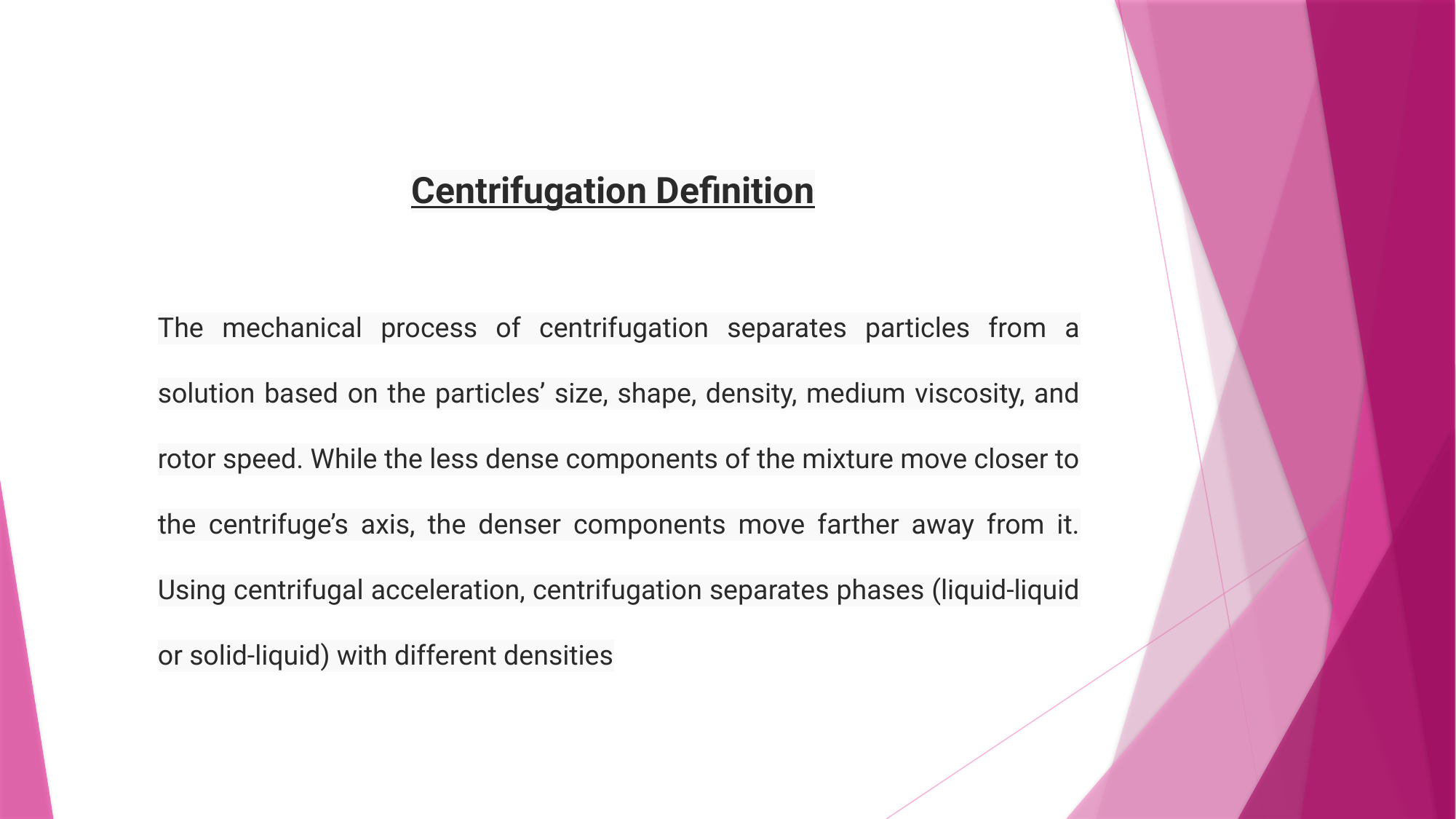

Centrifugation Definition

The mechanical process of centrifugation separates particles from a solution based on the particles’ size, shape, density, medium viscosity, and rotor speed. While the less dense components of the mixture move closer to the centrifuge’s axis, the denser components move farther away from it. Using centrifugal acceleration, centrifugation separates phases (liquid-liquid or solid-liquid) with different densities